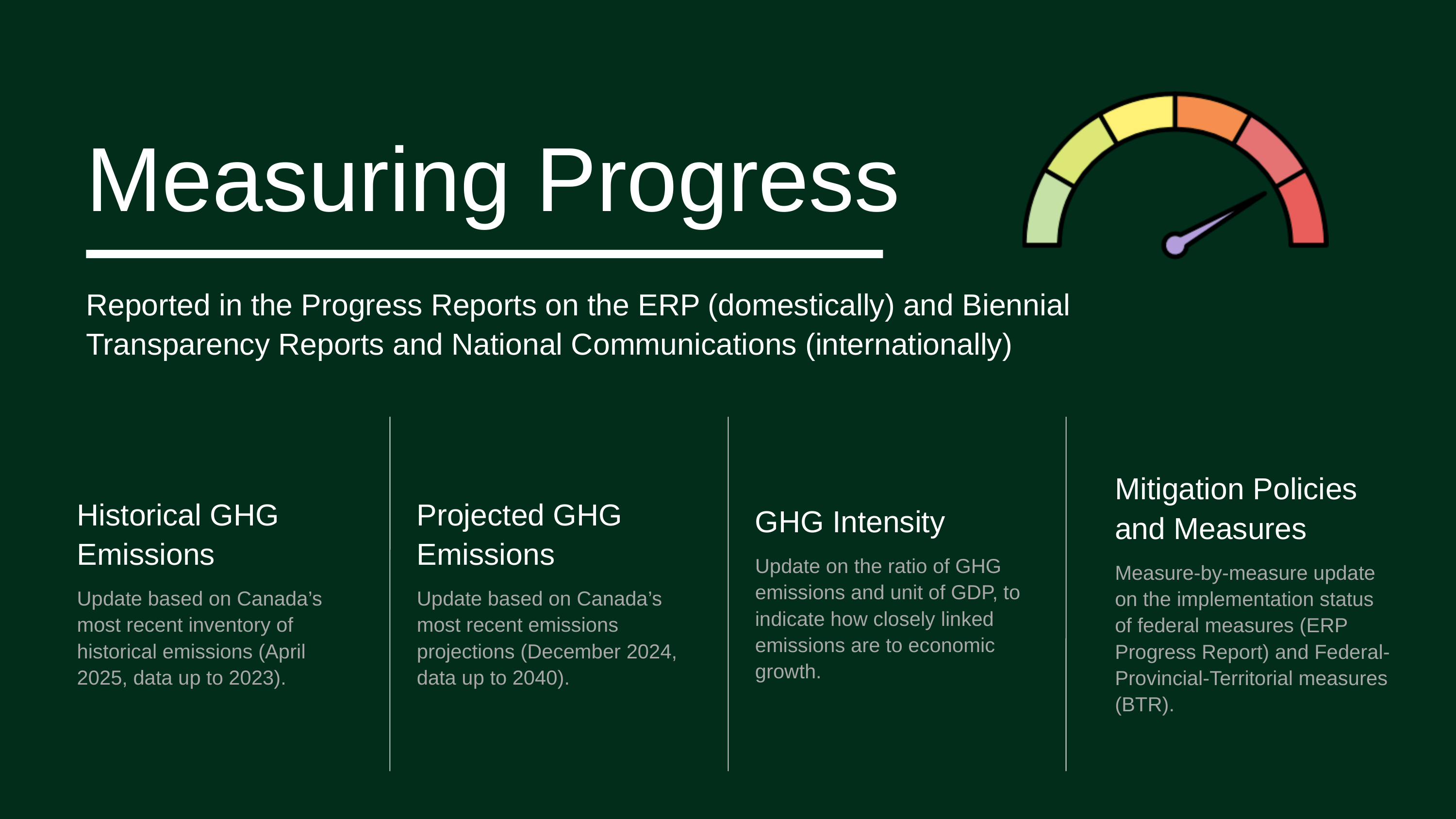

Measuring Progress

Reported in the Progress Reports on the ERP (domestically) and Biennial Transparency Reports and National Communications (internationally)

Mitigation Policies and Measures
Measure-by-measure update on the implementation status of federal measures (ERP Progress Report) and Federal-Provincial-Territorial measures (BTR).
Historical GHG Emissions
Update based on Canada’s most recent inventory of historical emissions (April 2025, data up to 2023).
Projected GHG Emissions
Update based on Canada’s most recent emissions projections (December 2024, data up to 2040).
GHG Intensity
Update on the ratio of GHG emissions and unit of GDP, to indicate how closely linked emissions are to economic growth.